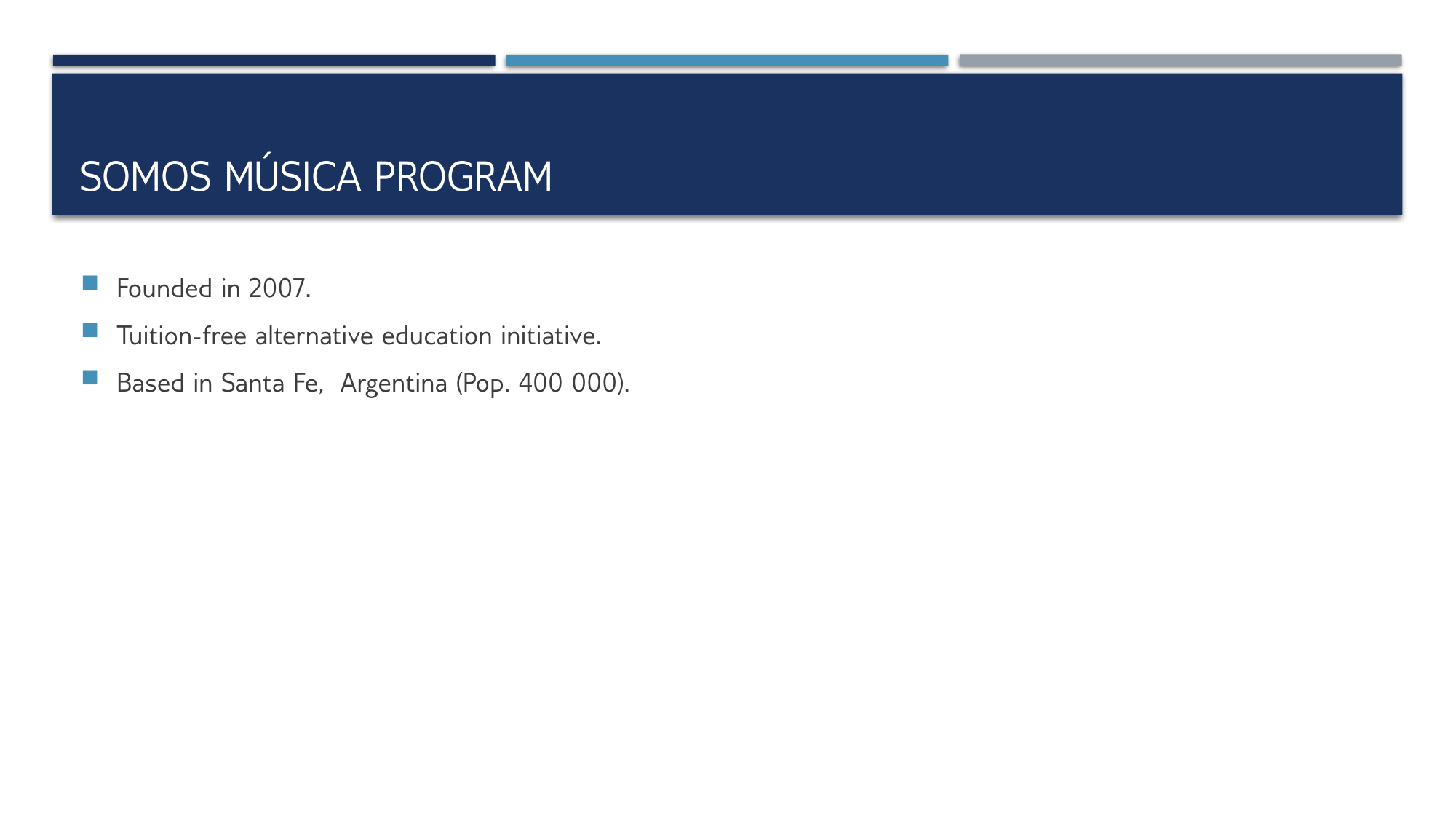

# SOMOS MÚSICA pROGRAM
Founded in 2007.
Tuition-free alternative education initiative.
Based in Santa Fe,  Argentina (Pop. 400 000).